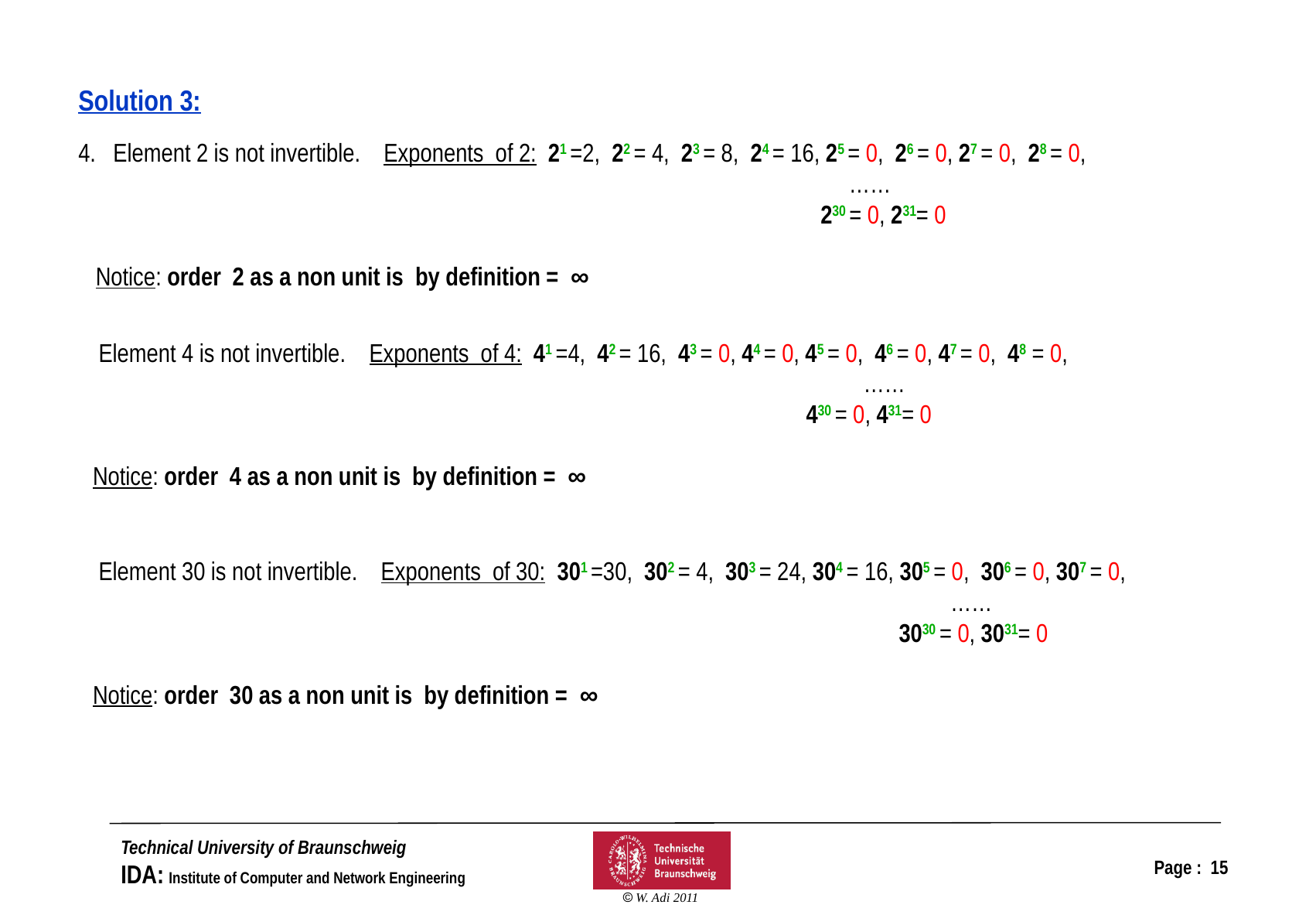

Solution 3:
4.   Element 2 is not invertible.    Exponents  of 2:  21 =2,  22 = 4,  23 = 8,  24 = 16, 25 = 0,  26 = 0, 27 = 0,  28 = 0,
                                                                                                                                     ……
                                                                                                                                230 = 0, 231= 0

   Notice: order  2 as a non unit is  by definition =  ∞

 Element 4 is not invertible.    Exponents  of 4:  41 =4,  42 = 16,  43 = 0, 44 = 0, 45 = 0,  46 = 0, 47 = 0,  48 = 0,
                                                                                                                                     ……
                                                                                                                           430 = 0, 431= 0

Notice: order  4 as a non unit is  by definition =  ∞

 Element 30 is not invertible.    Exponents  of 30:  301 =30,  302 = 4,  303 = 24, 304 = 16, 305 = 0,  306 = 0, 307 = 0,
                                                                                                                                                    ……
                                                                                                                                           3030 = 0, 3031= 0

Notice: order  30 as a non unit is  by definition =  ∞